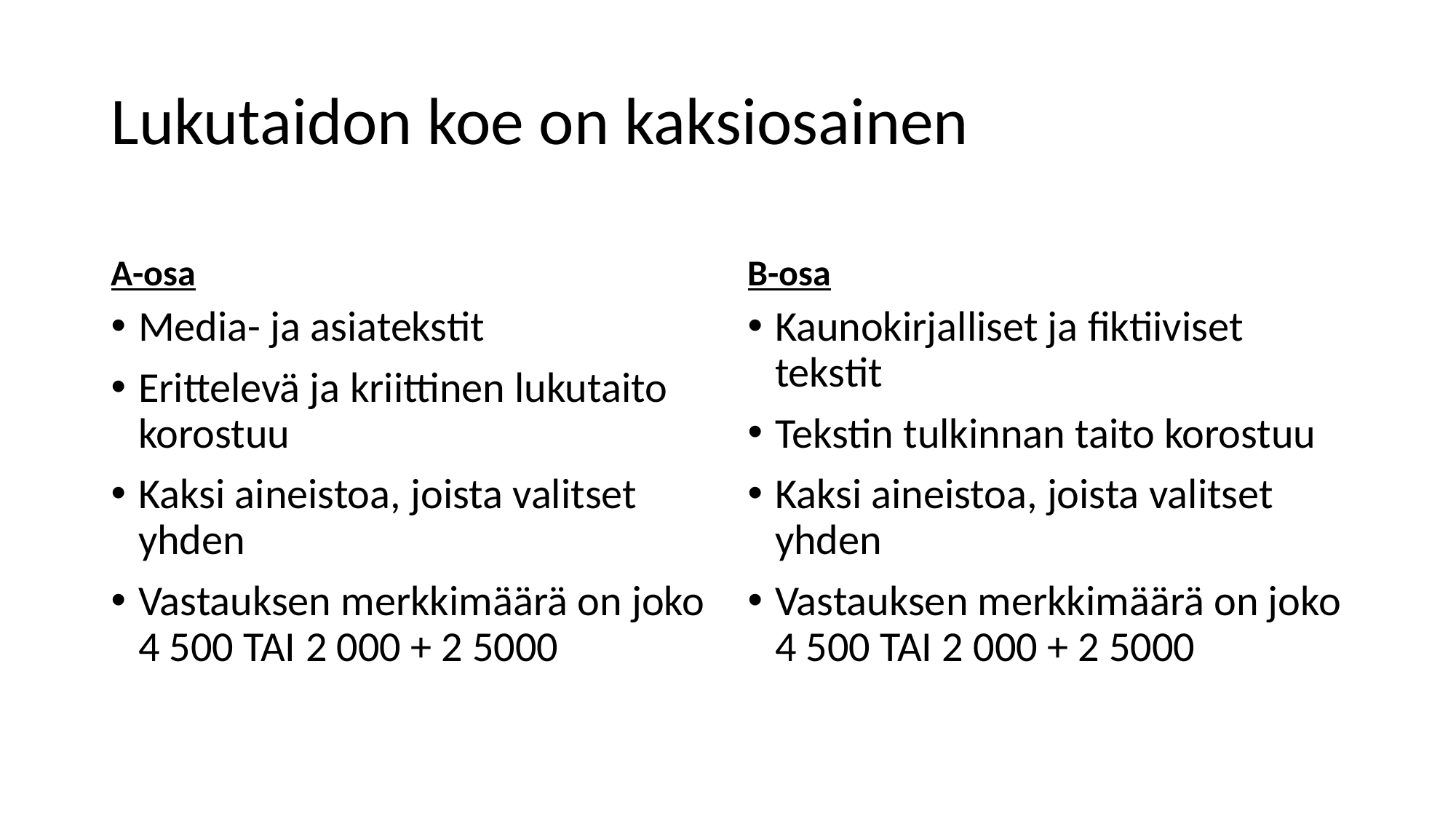

# Lukutaidon koe on kaksiosainen
A-osa
B-osa
Media- ja asiatekstit
Erittelevä ja kriittinen lukutaito korostuu
Kaksi aineistoa, joista valitset yhden
Vastauksen merkkimäärä on joko 4 500 TAI 2 000 + 2 5000

Kaunokirjalliset ja fiktiiviset tekstit
Tekstin tulkinnan taito korostuu
Kaksi aineistoa, joista valitset yhden
Vastauksen merkkimäärä on joko 4 500 TAI 2 000 + 2 5000